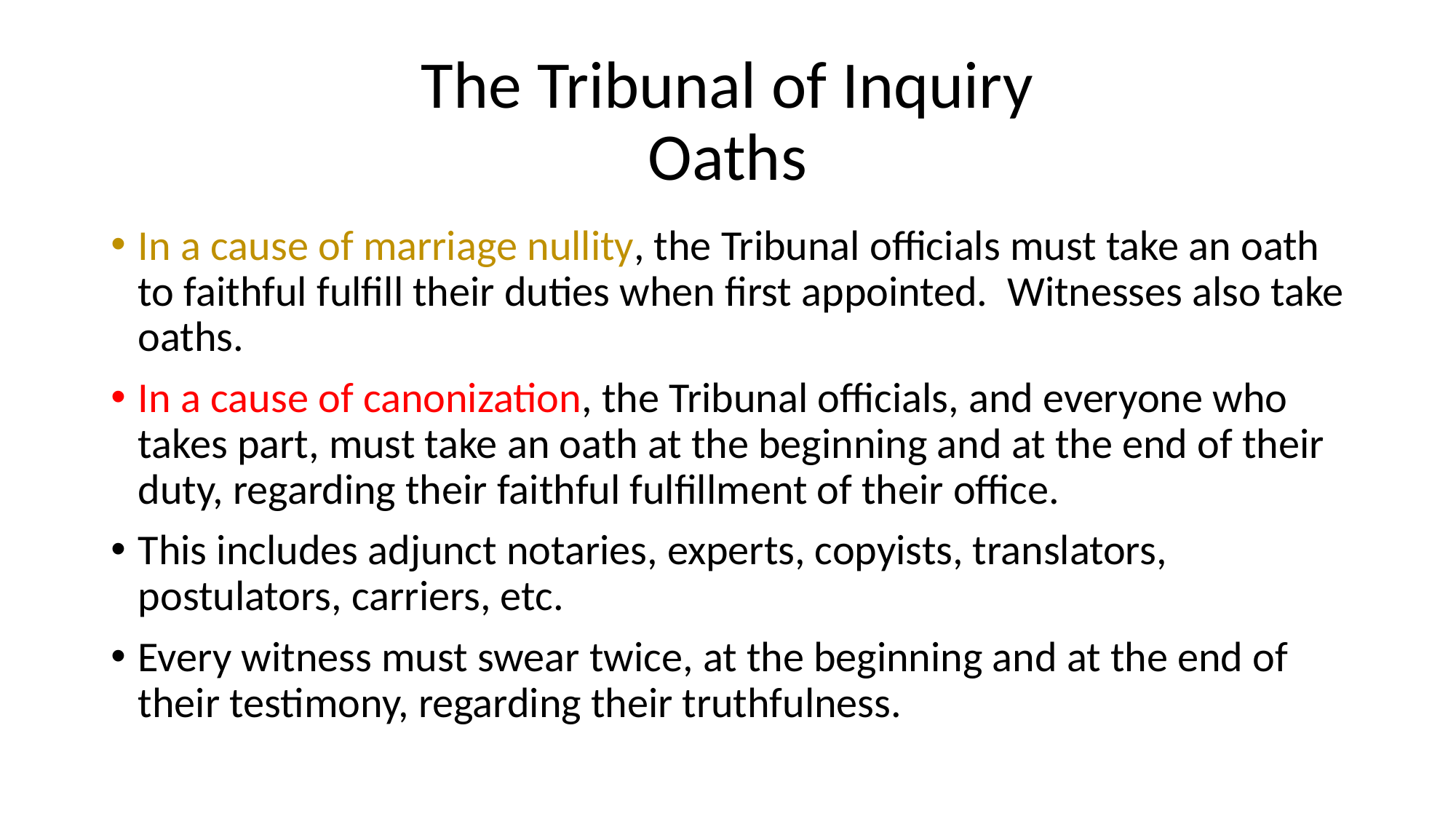

# The Tribunal of Inquiry Oaths
In a cause of marriage nullity, the Tribunal officials must take an oath to faithful fulfill their duties when first appointed.  Witnesses also take oaths.
In a cause of canonization, the Tribunal officials, and everyone who takes part, must take an oath at the beginning and at the end of their duty, regarding their faithful fulfillment of their office.
This includes adjunct notaries, experts, copyists, translators, postulators, carriers, etc.
Every witness must swear twice, at the beginning and at the end of their testimony, regarding their truthfulness.